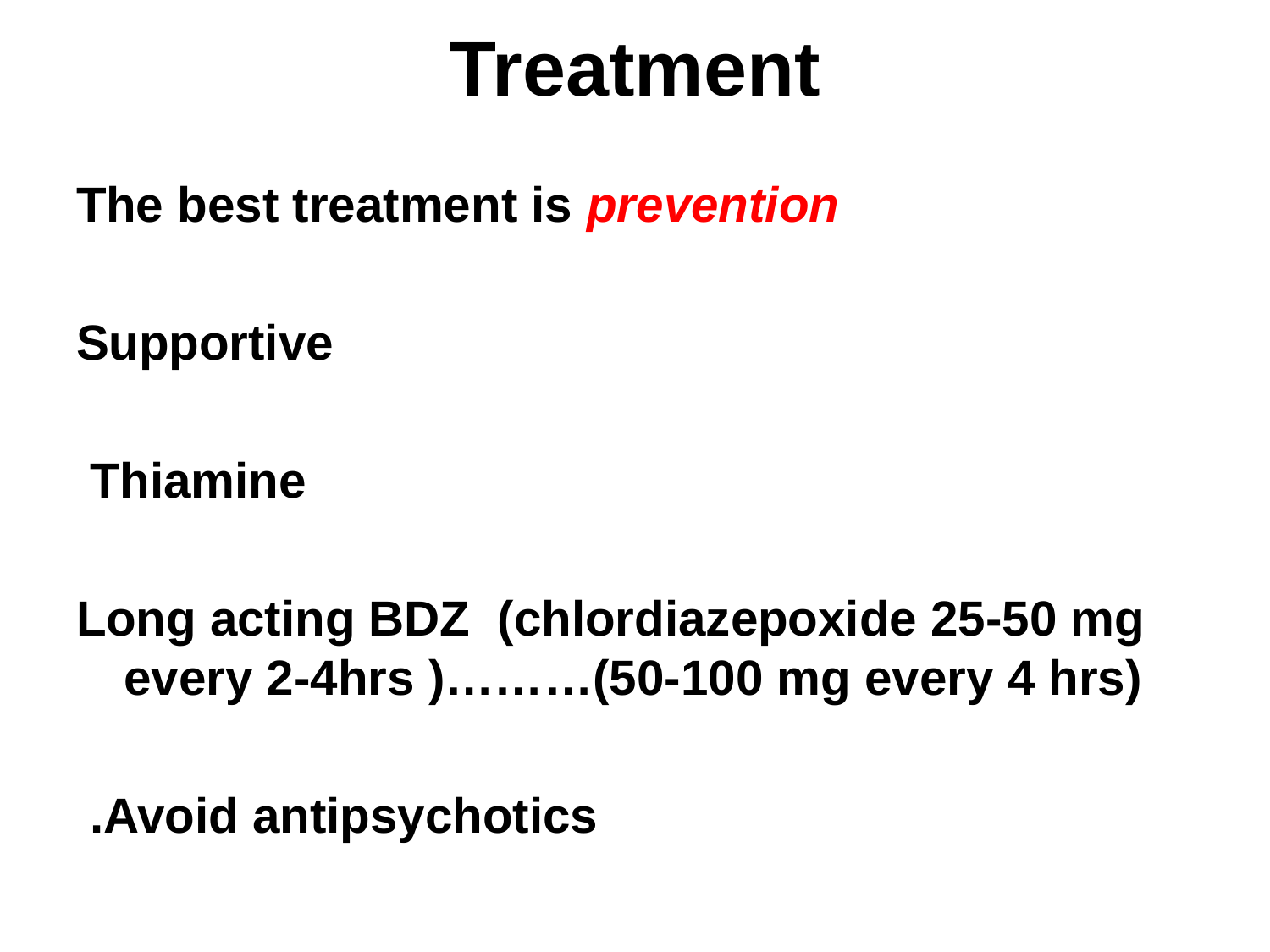

# Treatment
The best treatment is prevention

Supportive

Thiamine

Long acting BDZ  (chlordiazepoxide 25-50 mg every 2-4hrs )………(50-100 mg every 4 hrs)

Avoid antipsychotics.